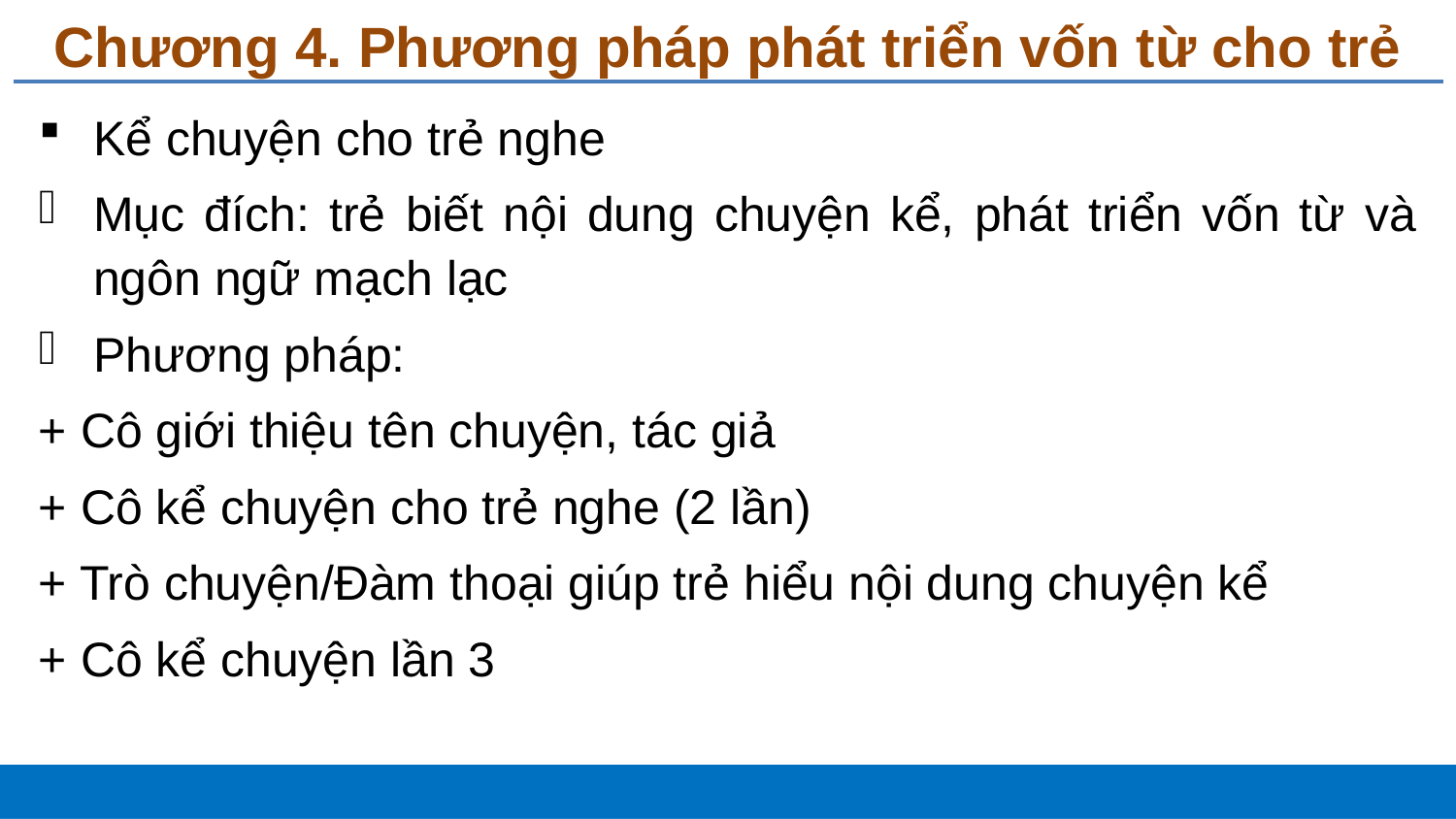

# Chương 4. Phương pháp phát triển vốn từ cho trẻ
Kể chuyện cho trẻ nghe
Mục đích: trẻ biết nội dung chuyện kể, phát triển vốn từ và ngôn ngữ mạch lạc
Phương pháp:
+ Cô giới thiệu tên chuyện, tác giả
+ Cô kể chuyện cho trẻ nghe (2 lần)
+ Trò chuyện/Đàm thoại giúp trẻ hiểu nội dung chuyện kể
+ Cô kể chuyện lần 3